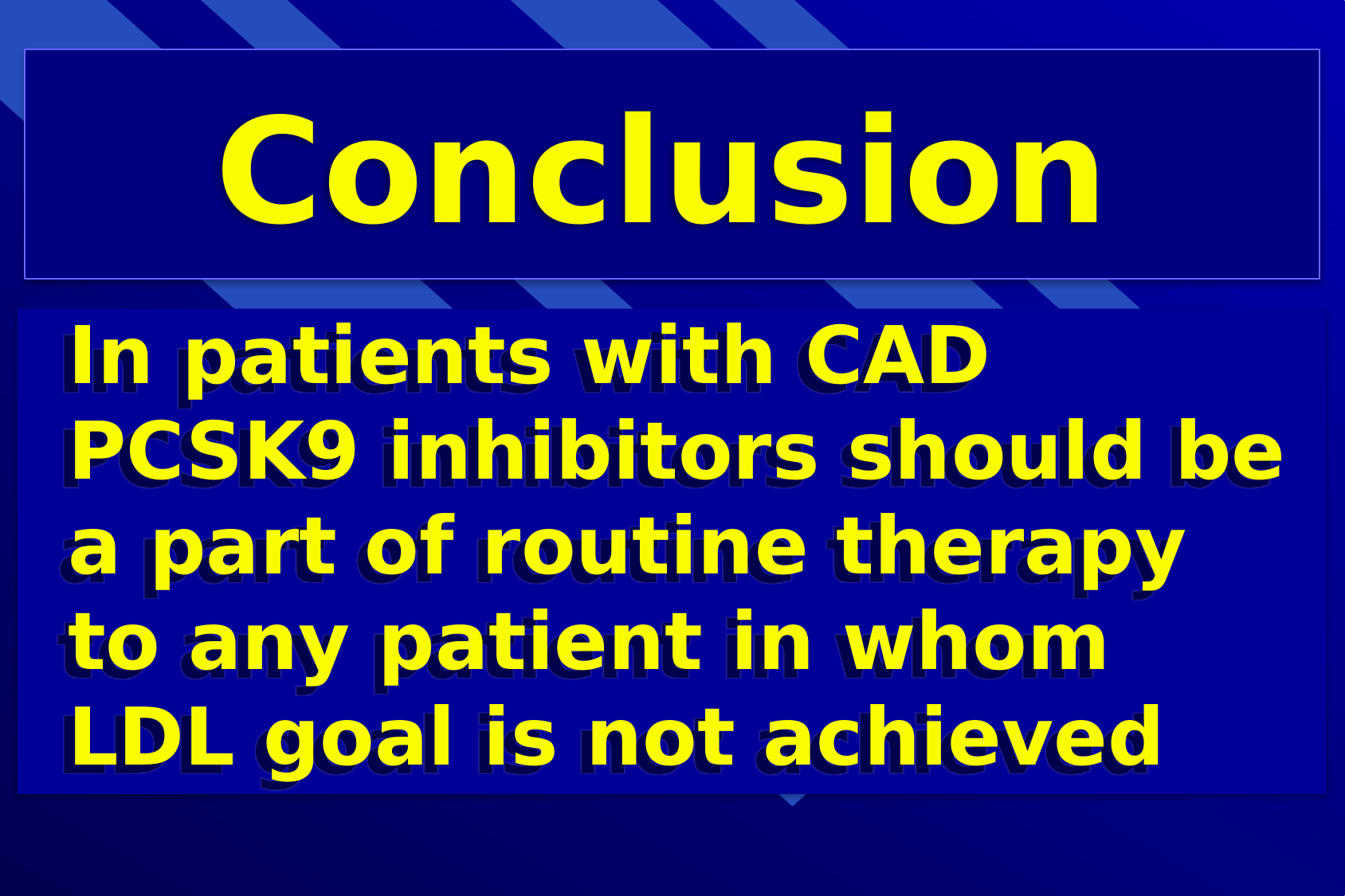

Conclusion

# In patients with CAD PCSK9 inhibitors should be a part of routine therapy to any patient in whom LDL goal is not achieved